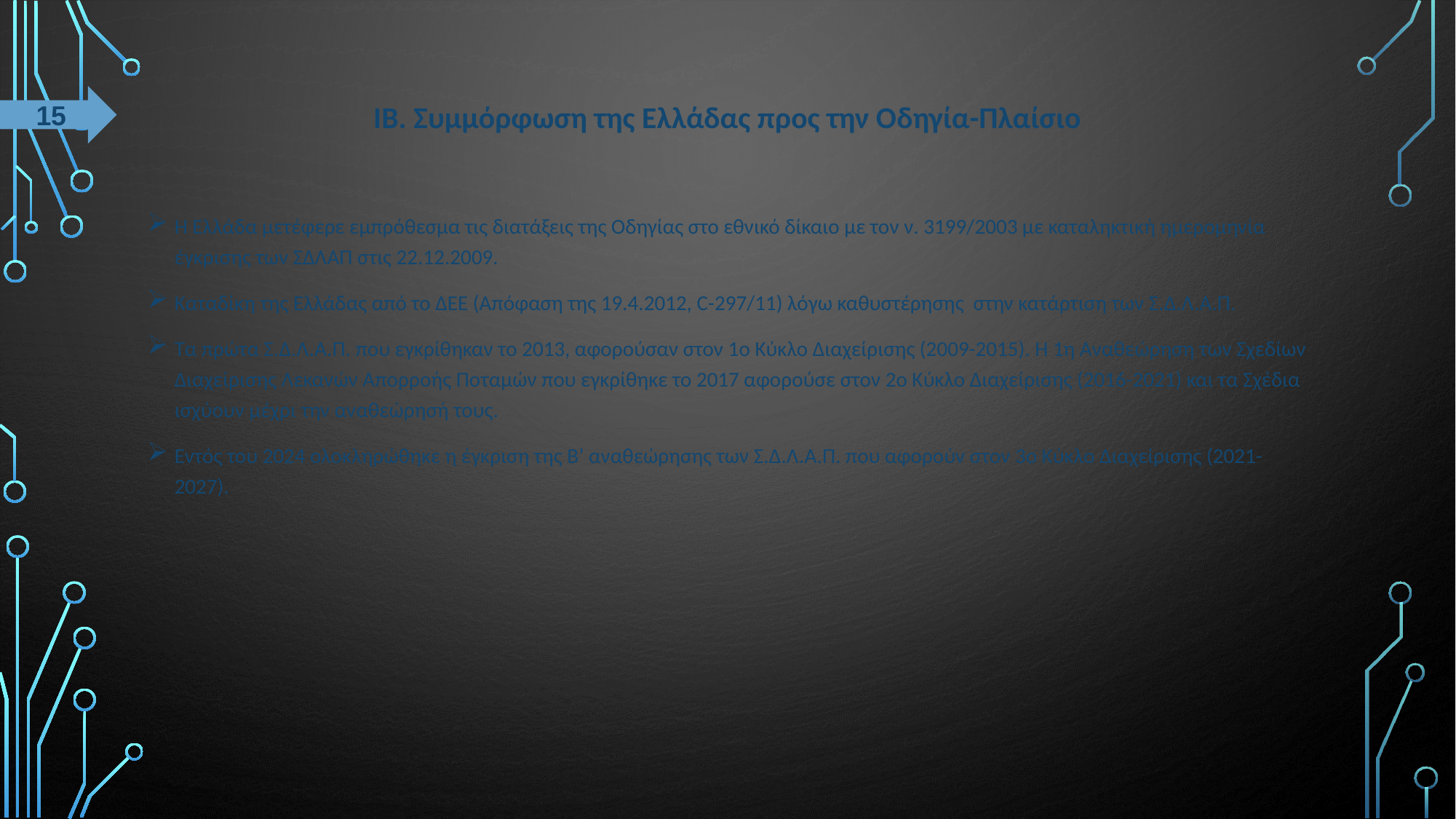

# ΙΒ. Συμμόρφωση της Ελλάδας προς την Οδηγία-Πλαίσιο
15
Η Ελλάδα μετέφερε εμπρόθεσμα τις διατάξεις της Οδηγίας στο εθνικό δίκαιο με τον ν. 3199/2003 με καταληκτική ημερομηνία έγκρισης των ΣΔΛΑΠ στις 22.12.2009.
Καταδίκη της Ελλάδας από το ΔΕΕ (Απόφαση της 19.4.2012, C-297/11) λόγω καθυστέρησης  στην κατάρτιση των Σ.Δ.Λ.Α.Π.
Τα πρώτα Σ.Δ.Λ.Α.Π. που εγκρίθηκαν το 2013, αφορούσαν στον 1ο Κύκλο Διαχείρισης (2009-2015). Η 1η Αναθεώρηση των Σχεδίων Διαχείρισης Λεκανών Απορροής Ποταμών που εγκρίθηκε το 2017 αφορούσε στον 2ο Κύκλο Διαχείρισης (2016-2021) και τα Σχέδια ισχύουν μέχρι την αναθεώρησή τους.
Εντός του 2024 ολοκληρώθηκε η έγκριση της Β’ αναθεώρησης των Σ.Δ.Λ.Α.Π. που αφορούν στον 3ο Κύκλο Διαχείρισης (2021-2027).